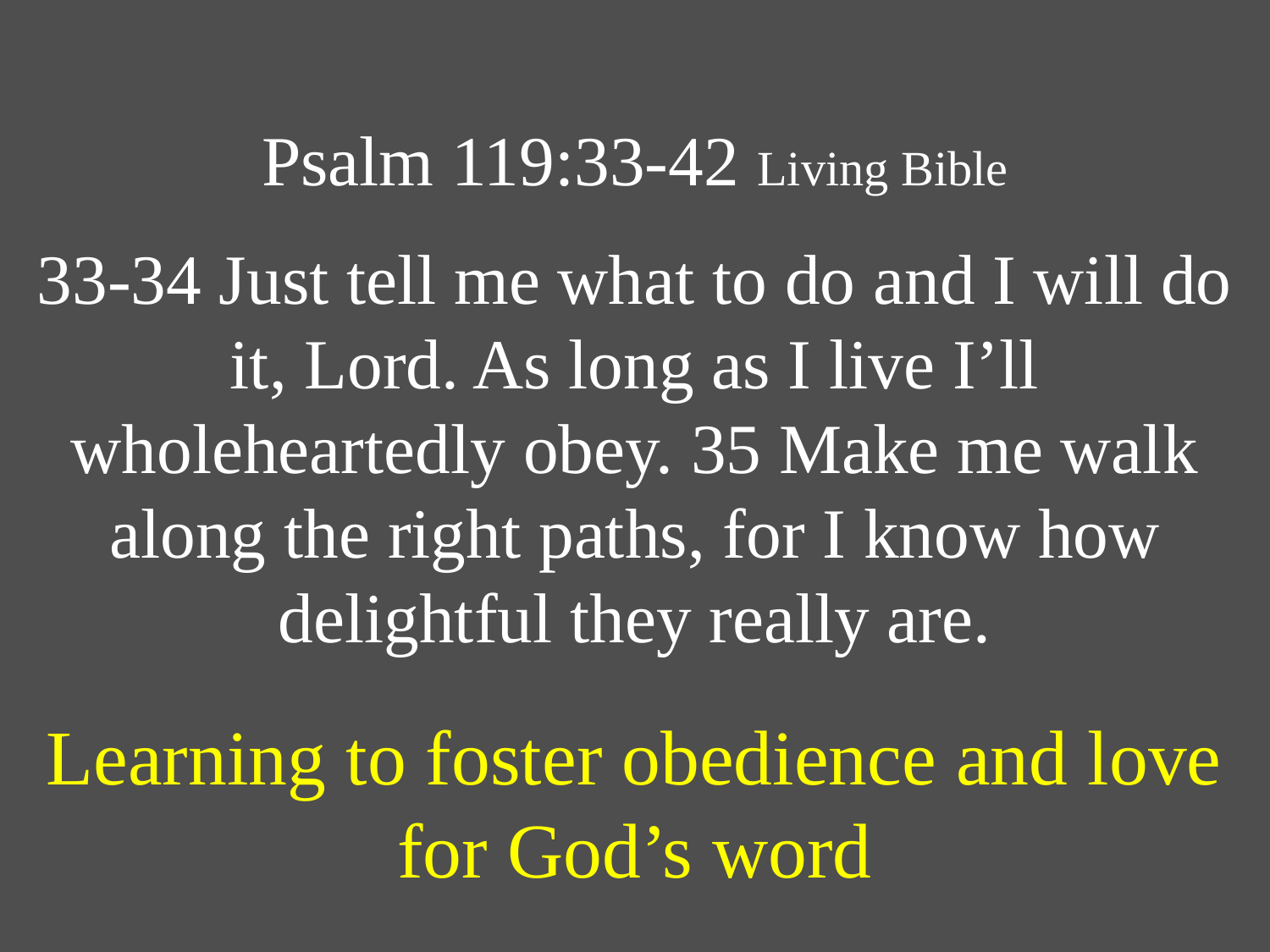

# Psalm 119:33-42 Living Bible 33-34 Just tell me what to do and I will do it, Lord. As long as I live I’ll wholeheartedly obey. 35 Make me walk along the right paths, for I know how delightful they really are. Learning to foster obedience and love for God’s word